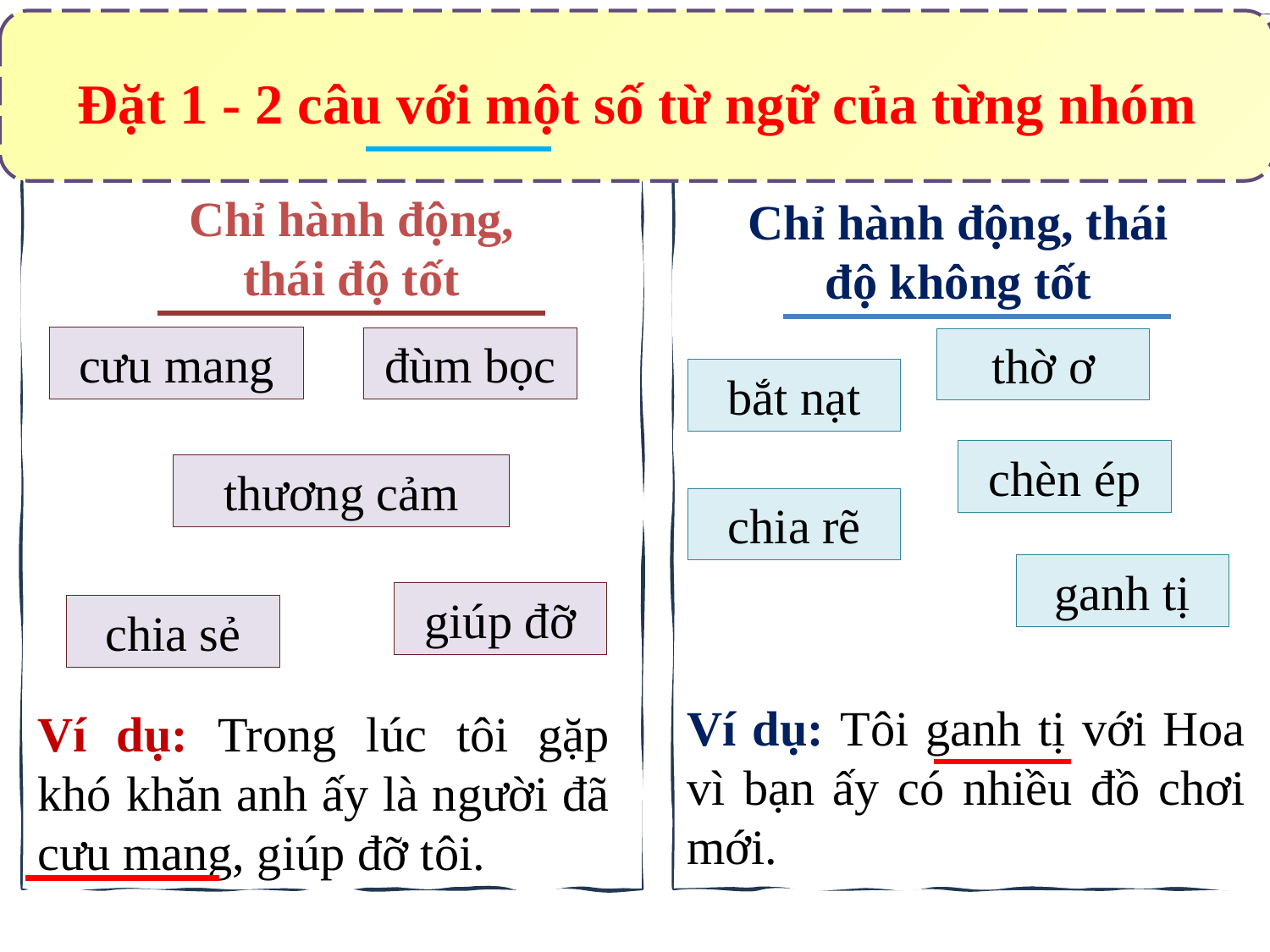

Đặt 1 - 2 câu với một số từ ngữ của từng nhóm

#
Chỉ hành động, thái độ tốt
Chỉ hành động, thái độ không tốt

cưu mang
đùm bọc
thờ ơ
bắt nạt
chèn ép
thương cảm
chia rẽ
ganh tị
giúp đỡ
chia sẻ
Ví dụ: Tôi ganh tị với Hoa vì bạn ấy có nhiều đồ chơi mới.
Ví dụ: Trong lúc tôi gặp khó khăn anh ấy là người đã cưu mang, giúp đỡ tôi.